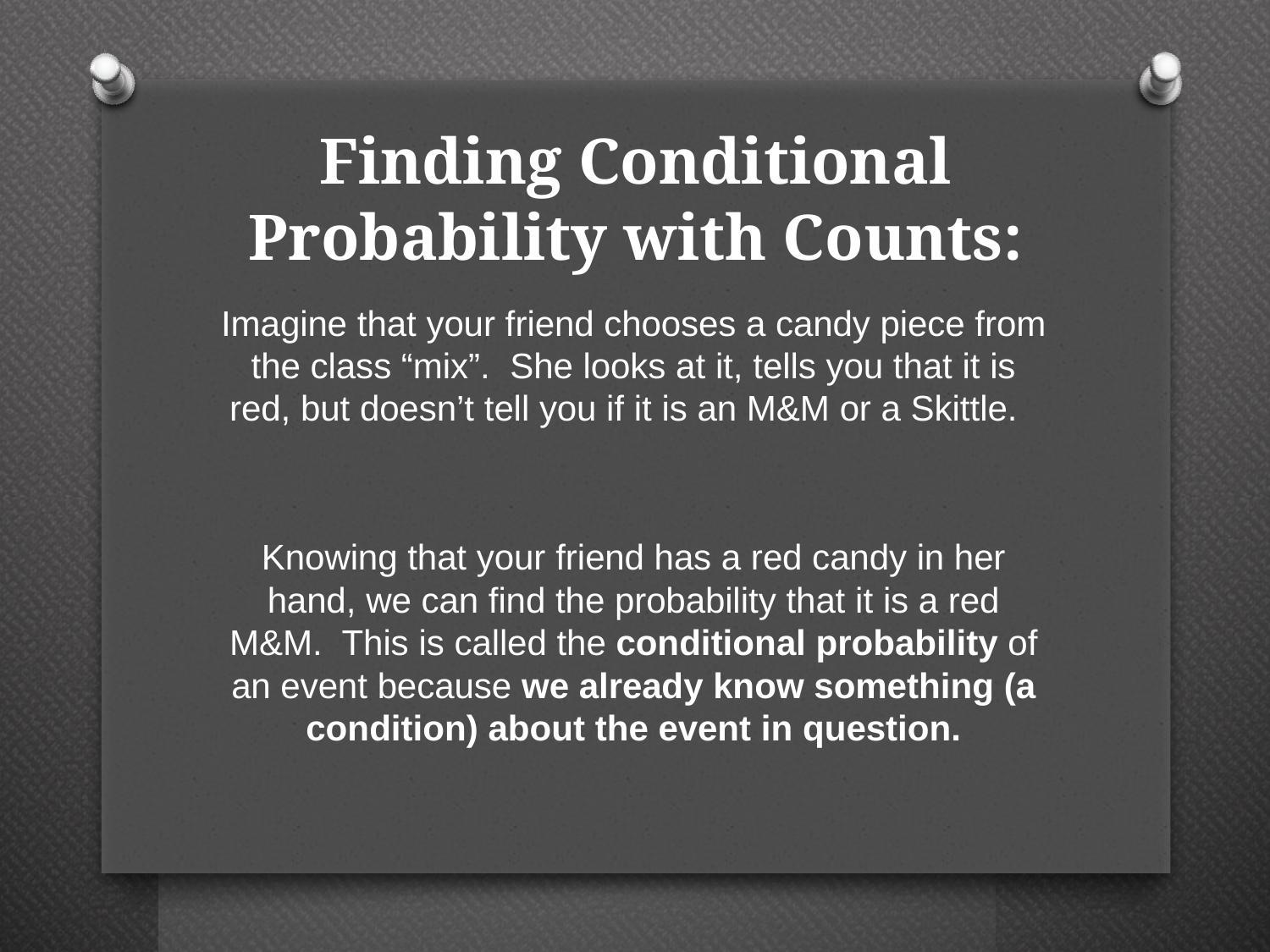

# Finding Conditional Probability with Counts:
Imagine that your friend chooses a candy piece from the class “mix”.  She looks at it, tells you that it is red, but doesn’t tell you if it is an M&M or a Skittle.

Knowing that your friend has a red candy in her hand, we can find the probability that it is a red M&M.  This is called the conditional probability of an event because we already know something (a condition) about the event in question.